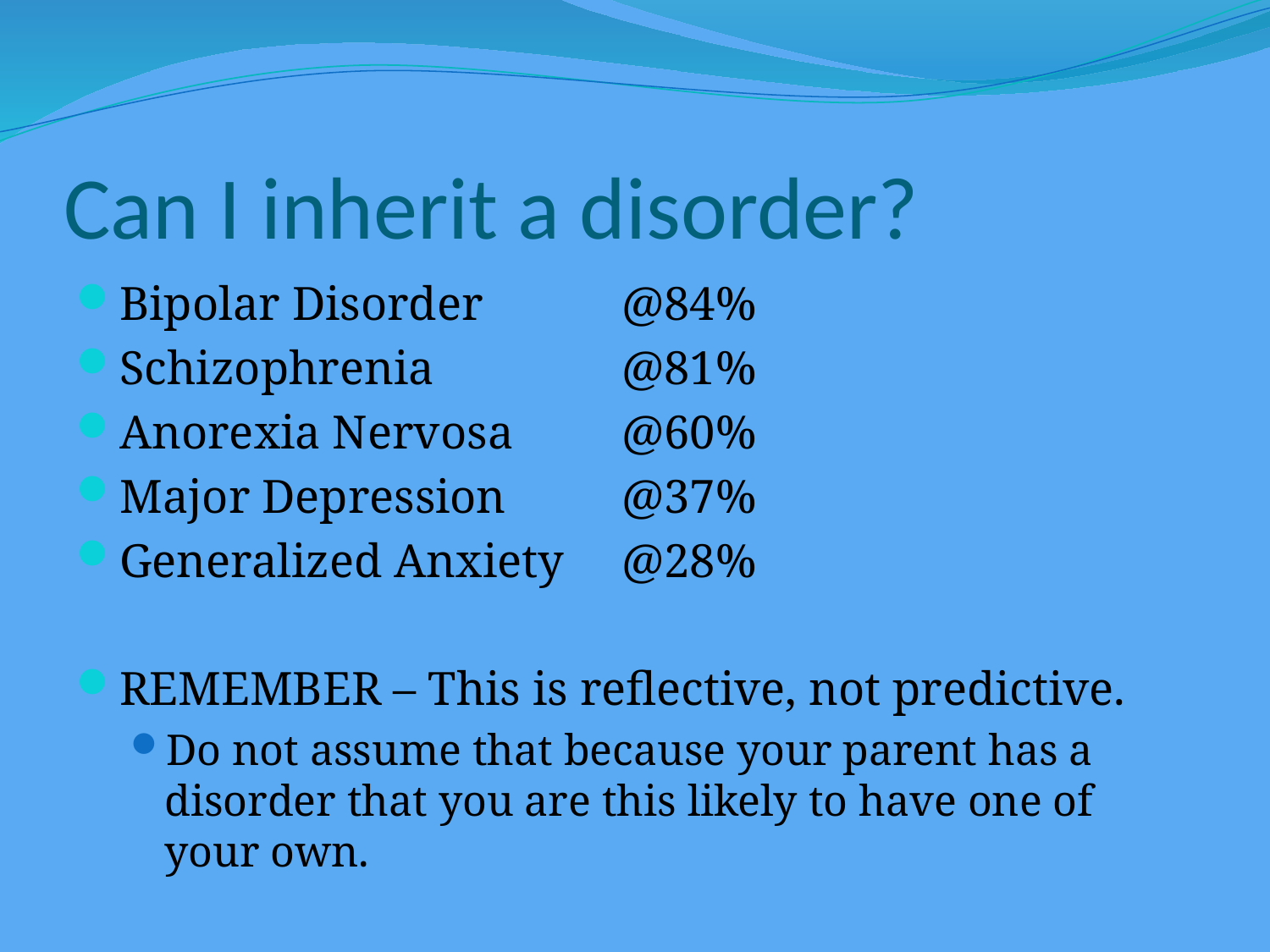

# Can I inherit a disorder?
Bipolar Disorder		@84%
Schizophrenia		@81%
Anorexia Nervosa	@60%
Major Depression	@37%
Generalized Anxiety	@28%

REMEMBER – This is reflective, not predictive.
Do not assume that because your parent has a disorder that you are this likely to have one of your own.